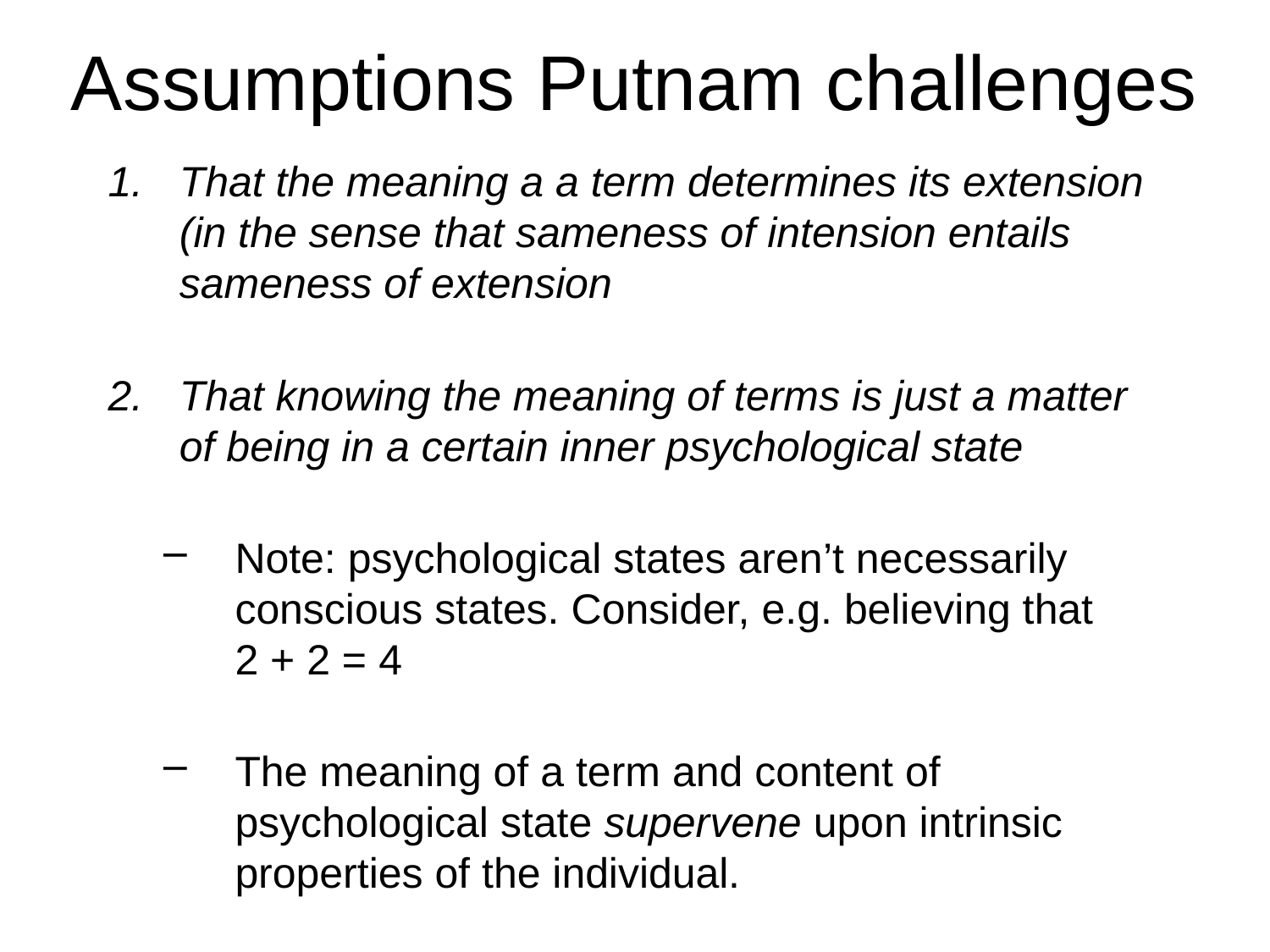

# Assumptions Putnam challenges
That the meaning a a term determines its extension (in the sense that sameness of intension entails sameness of extension
That knowing the meaning of terms is just a matter of being in a certain inner psychological state
Note: psychological states aren’t necessarily conscious states. Consider, e.g. believing that
2 + 2 = 4
The meaning of a term and content of psychological state supervene upon intrinsic properties of the individual.